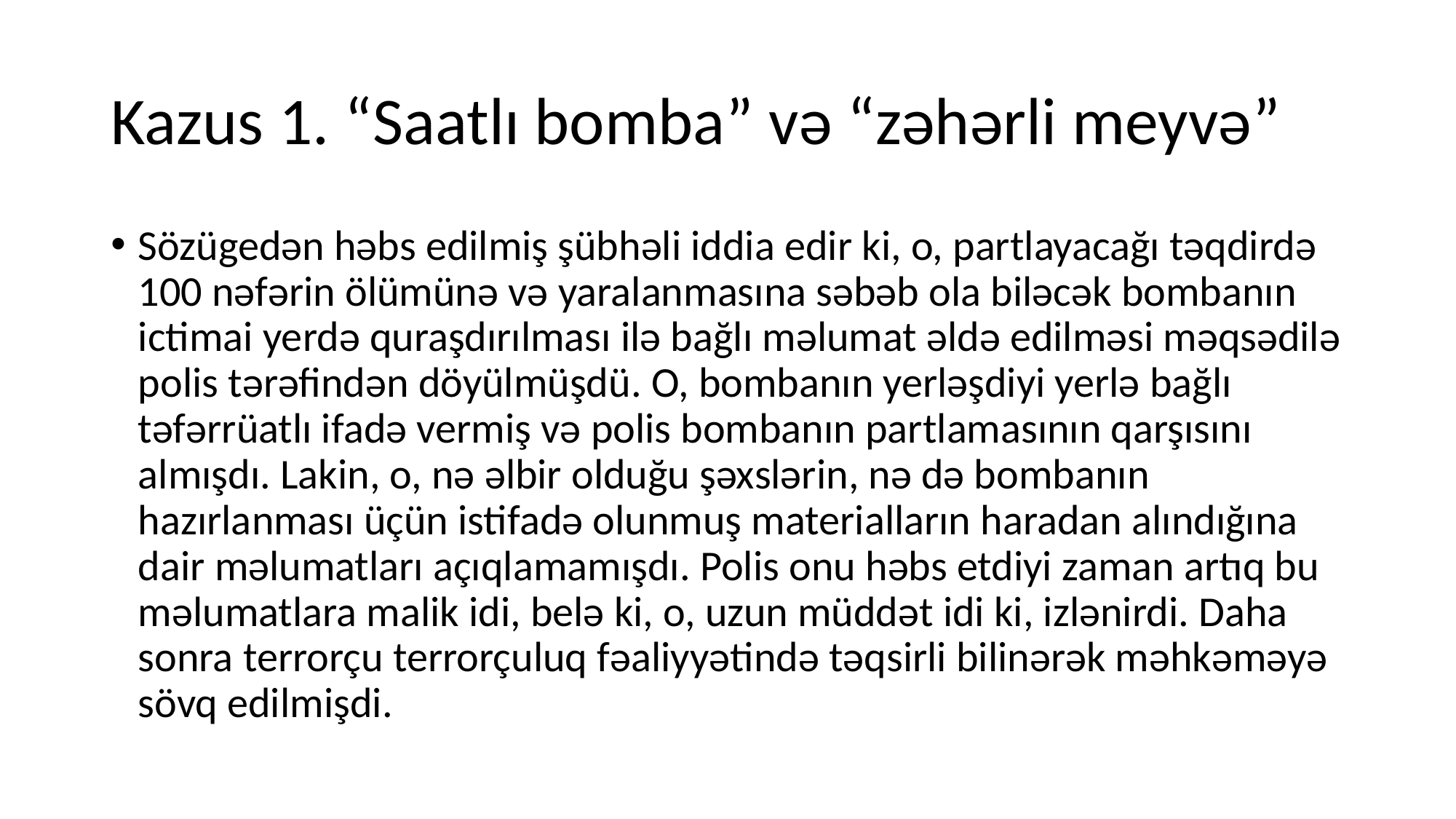

# Kazus 1. “Saatlı bomba” və “zəhərli meyvə”
Sözügedən həbs edilmiş şübhəli iddia edir ki, o, partlayacağı təqdirdə 100 nəfərin ölümünə və yaralanmasına səbəb ola biləcək bombanın ictimai yerdə quraşdırılması ilə bağlı məlumat əldə edilməsi məqsədilə polis tərəfindən döyülmüşdü. O, bombanın yerləşdiyi yerlə bağlı təfərrüatlı ifadə vermiş və polis bombanın partlamasının qarşısını almışdı. Lakin, o, nə əlbir olduğu şəxslərin, nə də bombanın hazırlanması üçün istifadə olunmuş materialların haradan alındığına dair məlumatları açıqlamamışdı. Polis onu həbs etdiyi zaman artıq bu məlumatlara malik idi, belə ki, o, uzun müddət idi ki, izlənirdi. Daha sonra terrorçu terrorçuluq fəaliyyətində təqsirli bilinərək məhkəməyə sövq edilmişdi.